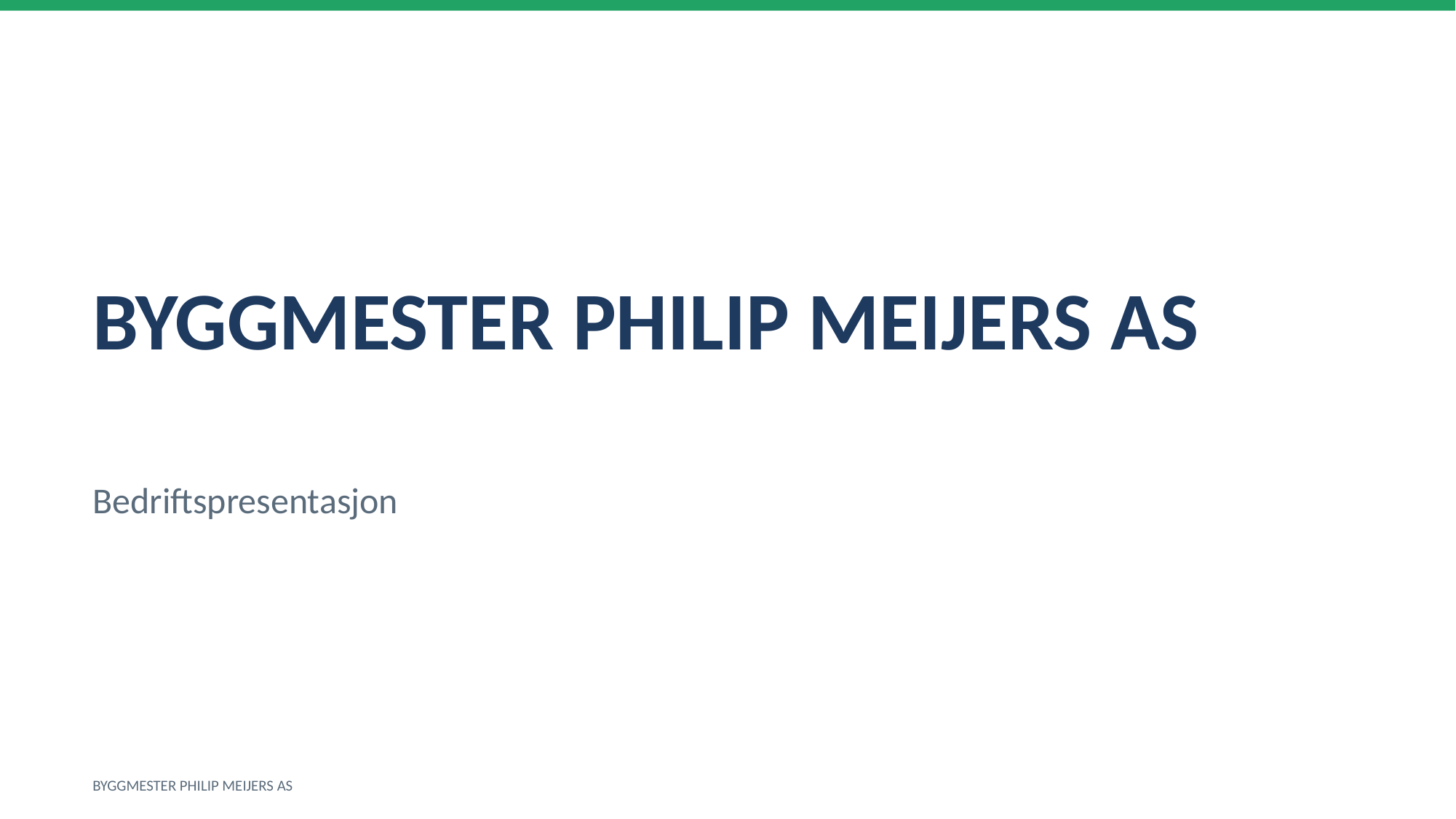

BYGGMESTER PHILIP MEIJERS AS
Bedriftspresentasjon
BYGGMESTER PHILIP MEIJERS AS